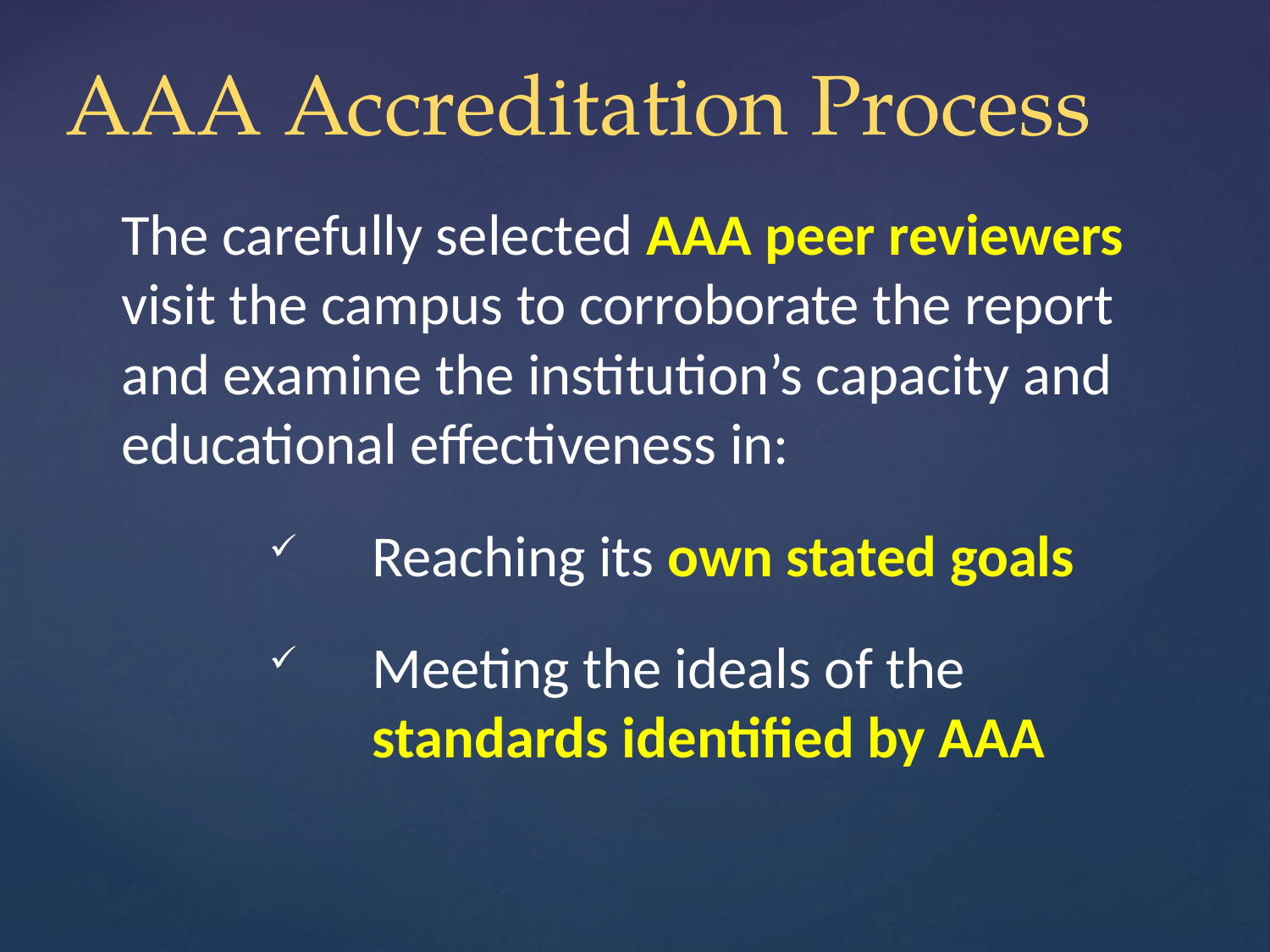

# AAA Accreditation Process
The carefully selected AAA peer reviewers visit the campus to corroborate the report and examine the institution’s capacity and educational effectiveness in:
Reaching its own stated goals
Meeting the ideals of the standards identified by AAA